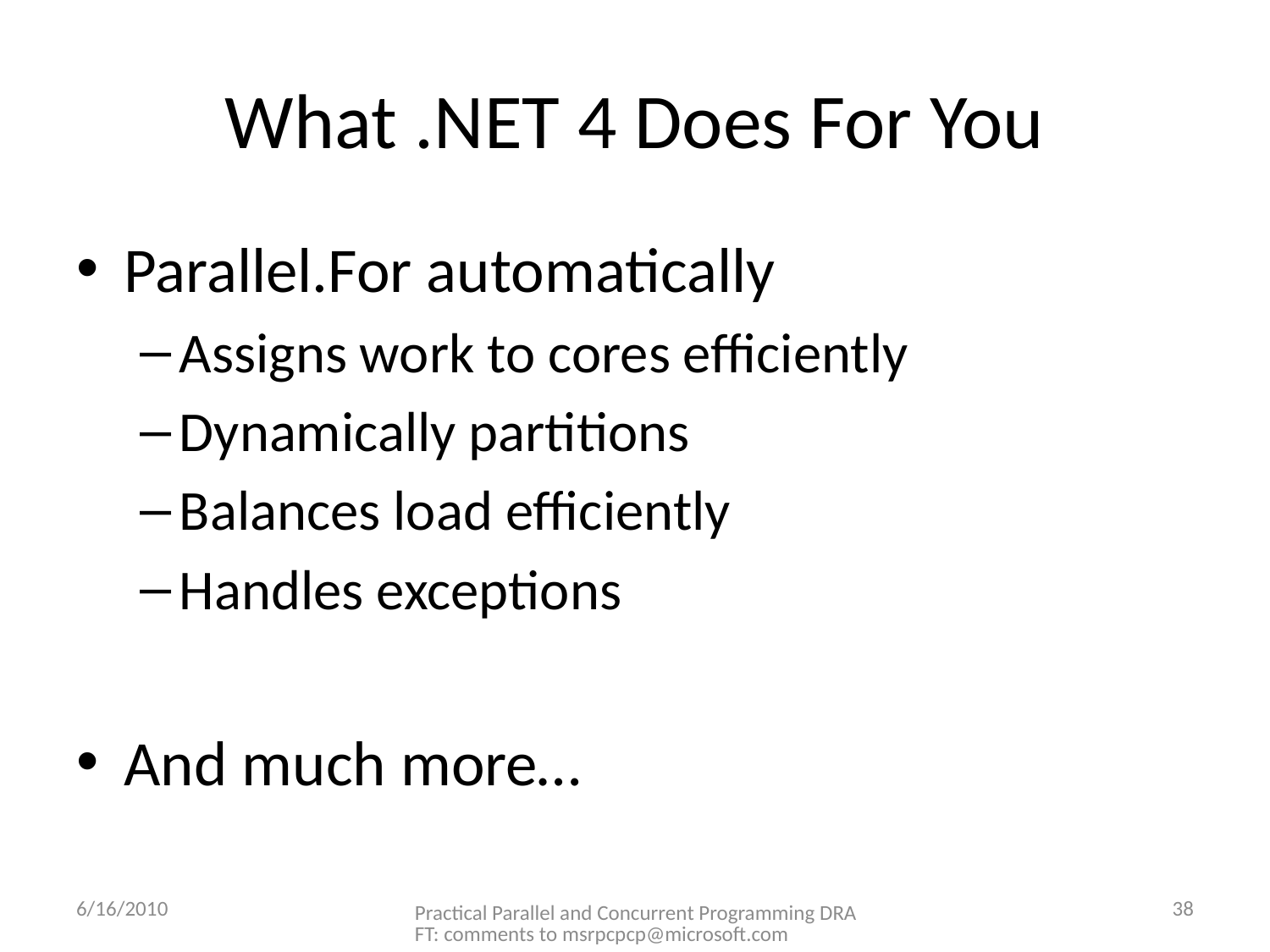

# What .NET 4 Does For You
Parallel.For automatically
Assigns work to cores efficiently
Dynamically partitions
Balances load efficiently
Handles exceptions

And much more…

6/16/2010
38
Practical Parallel and Concurrent Programming DRAFT: comments to msrpcpcp@microsoft.com